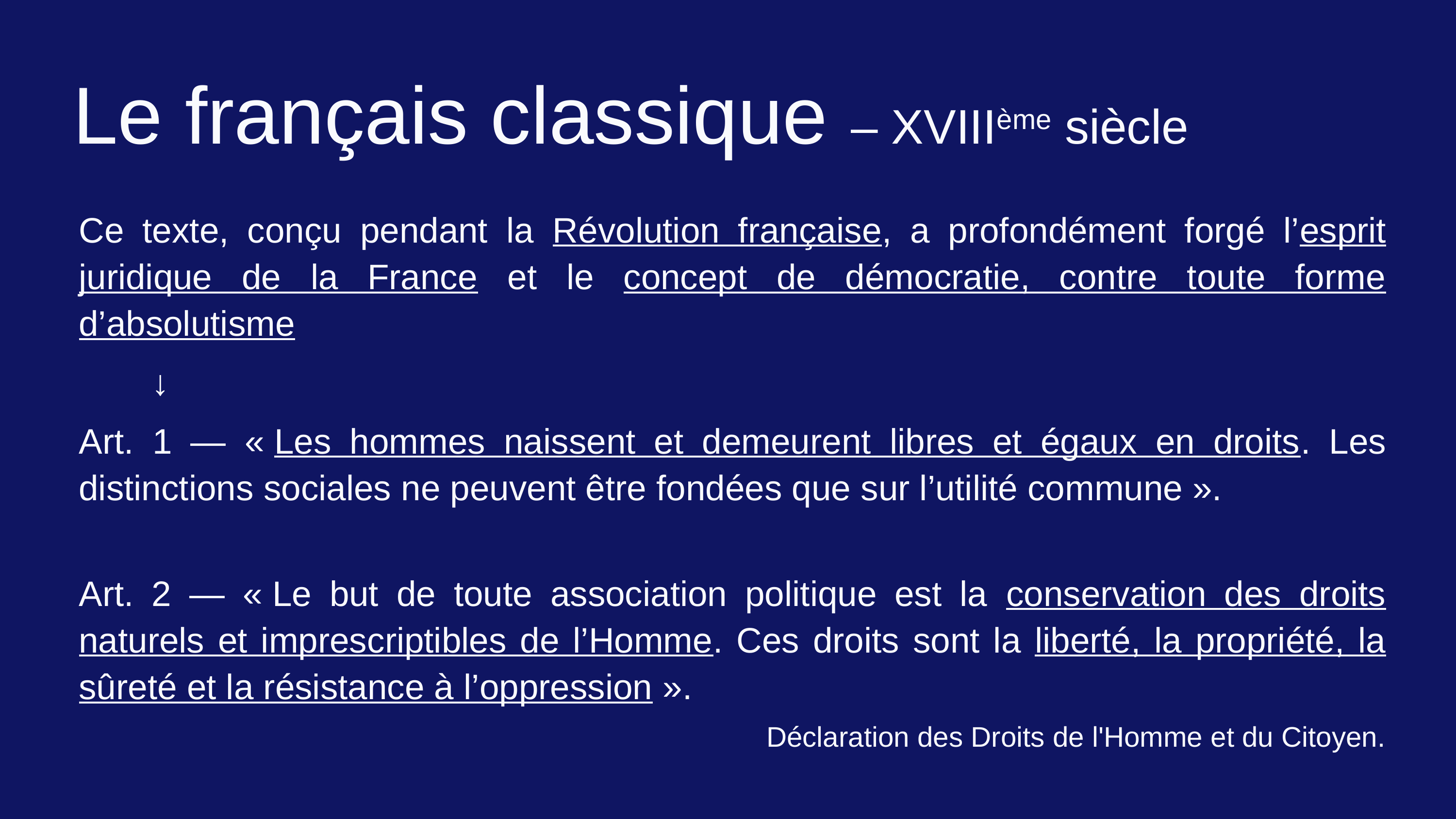

Le français classique – XVIIIème siècle
Ce texte, conçu pendant la Révolution française, a profondément forgé l’esprit juridique de la France et le concept de démocratie, contre toute forme d’absolutisme
	↓
Art. 1 — « Les hommes naissent et demeurent libres et égaux en droits. Les distinctions sociales ne peuvent être fondées que sur l’utilité commune ».

Art. 2 — « Le but de toute association politique est la conservation des droits naturels et imprescriptibles de l’Homme. Ces droits sont la liberté, la propriété, la sûreté et la résistance à l’oppression ».
Déclaration des Droits de l'Homme et du Citoyen.